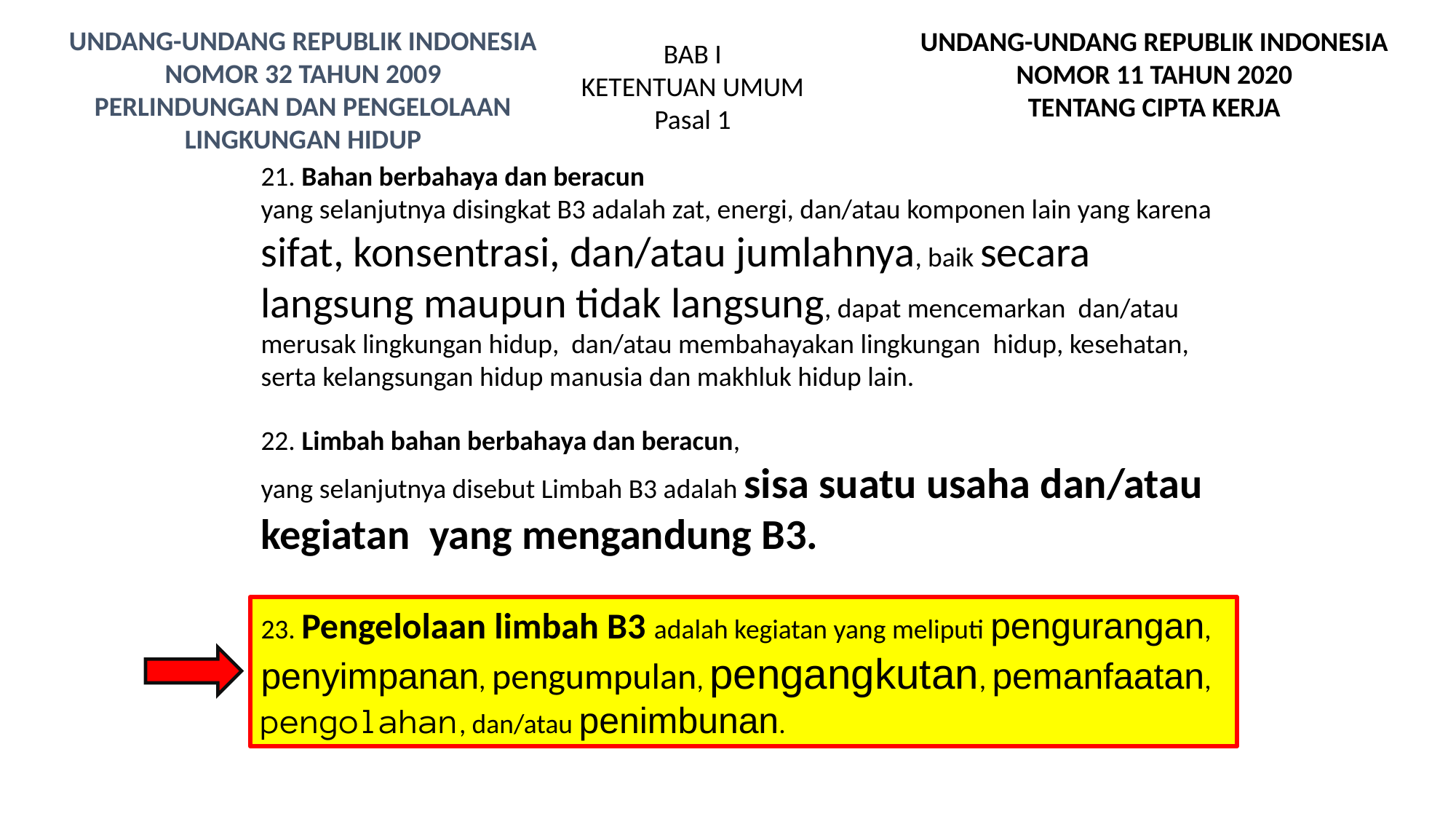

UNDANG-UNDANG REPUBLIK INDONESIA
NOMOR 32 TAHUN 2009
PERLINDUNGAN DAN PENGELOLAAN LINGKUNGAN HIDUP
UNDANG-UNDANG REPUBLIK INDONESIA
NOMOR 11 TAHUN 2020
TENTANG CIPTA KERJA
BAB I
KETENTUAN UMUM
Pasal 1
21. Bahan berbahaya dan beracun
yang selanjutnya disingkat B3 adalah zat, energi, dan/atau komponen lain yang karena sifat, konsentrasi, dan/atau jumlahnya, baik secara langsung maupun tidak langsung, dapat mencemarkan  dan/atau merusak lingkungan hidup,  dan/atau membahayakan lingkungan  hidup, kesehatan, serta kelangsungan hidup manusia dan makhluk hidup lain.
22. Limbah bahan berbahaya dan beracun,
yang selanjutnya disebut Limbah B3 adalah sisa suatu usaha dan/atau kegiatan  yang mengandung B3.
23. Pengelolaan limbah B3 adalah kegiatan yang meliputi pengurangan, penyimpanan, pengumpulan, pengangkutan, pemanfaatan, pengolahan, dan/atau penimbunan.